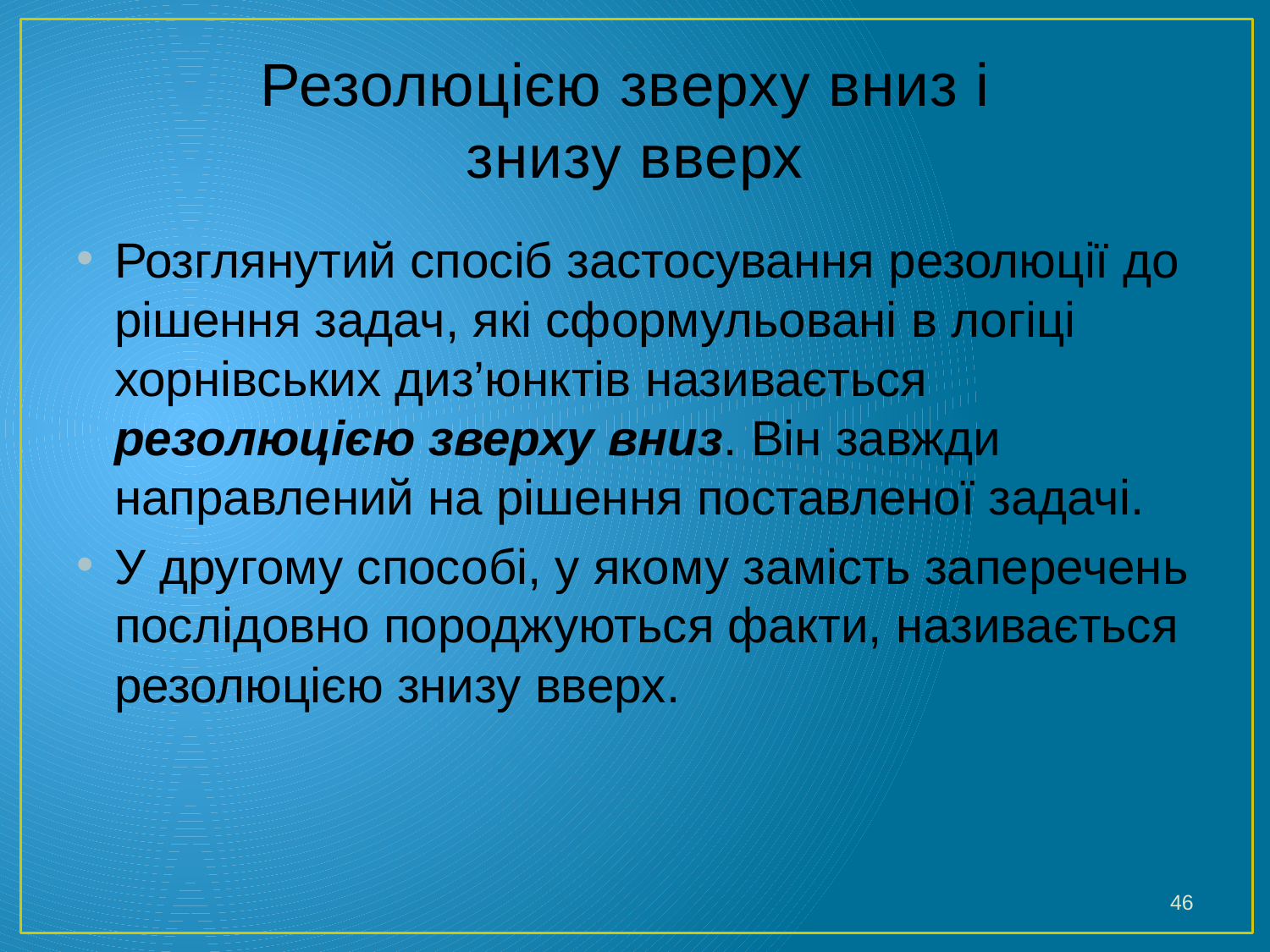

# Резолюцією зверху вниз і знизу вверх
Розглянутий спосіб застосування резолюції до рішення задач, які сформульовані в логіці хорнівських диз’юнктів називається резолюцією зверху вниз. Він завжди направлений на рішення поставленої задачі.
У другому способі, у якому замість заперечень послідовно породжуються факти, називається резолюцією знизу вверх.
46